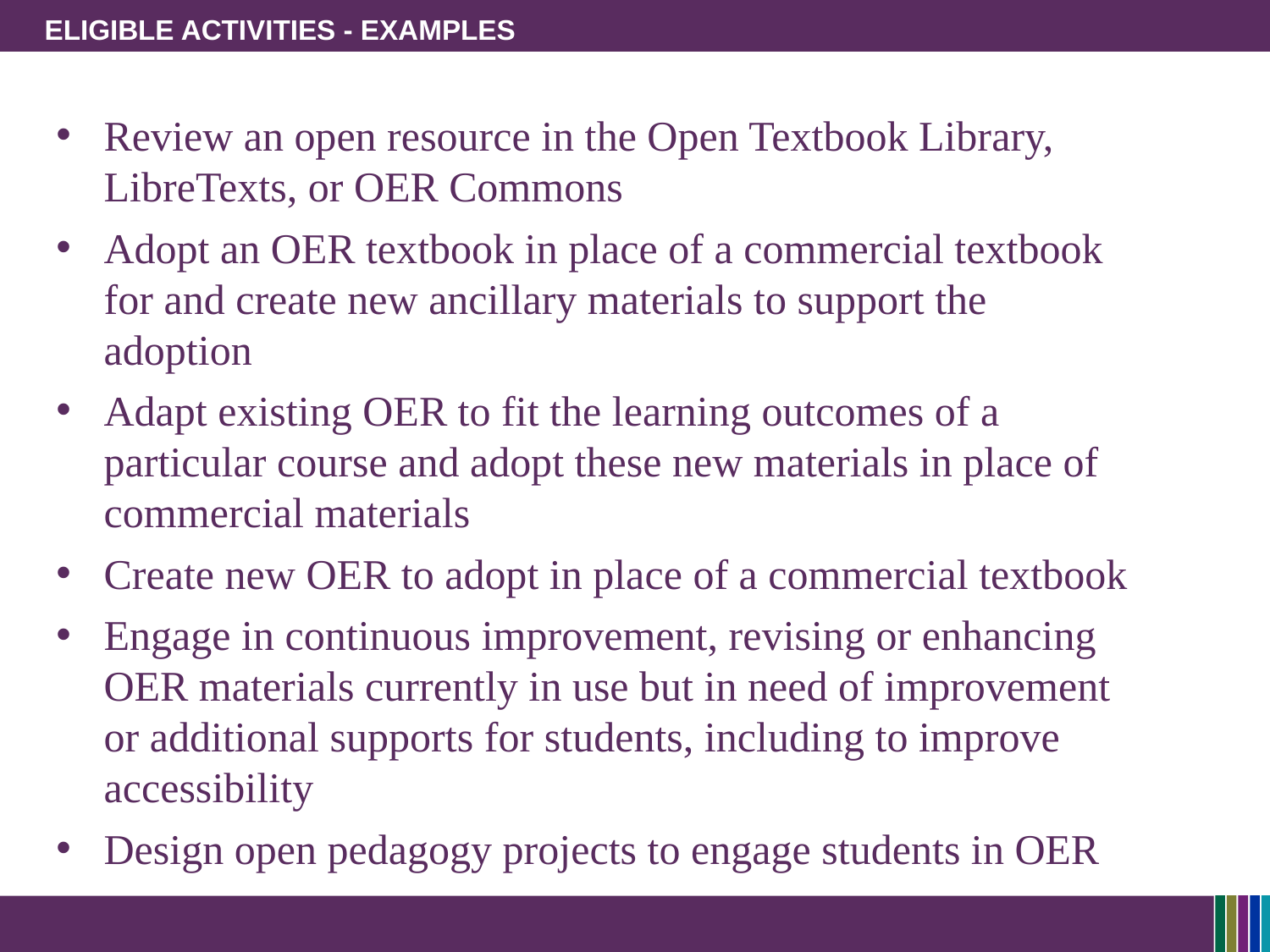

# Eligible activities - examples
Review an open resource in the Open Textbook Library, LibreTexts, or OER Commons
Adopt an OER textbook in place of a commercial textbook for and create new ancillary materials to support the adoption
Adapt existing OER to fit the learning outcomes of a particular course and adopt these new materials in place of commercial materials
Create new OER to adopt in place of a commercial textbook
Engage in continuous improvement, revising or enhancing OER materials currently in use but in need of improvement or additional supports for students, including to improve accessibility
Design open pedagogy projects to engage students in OER